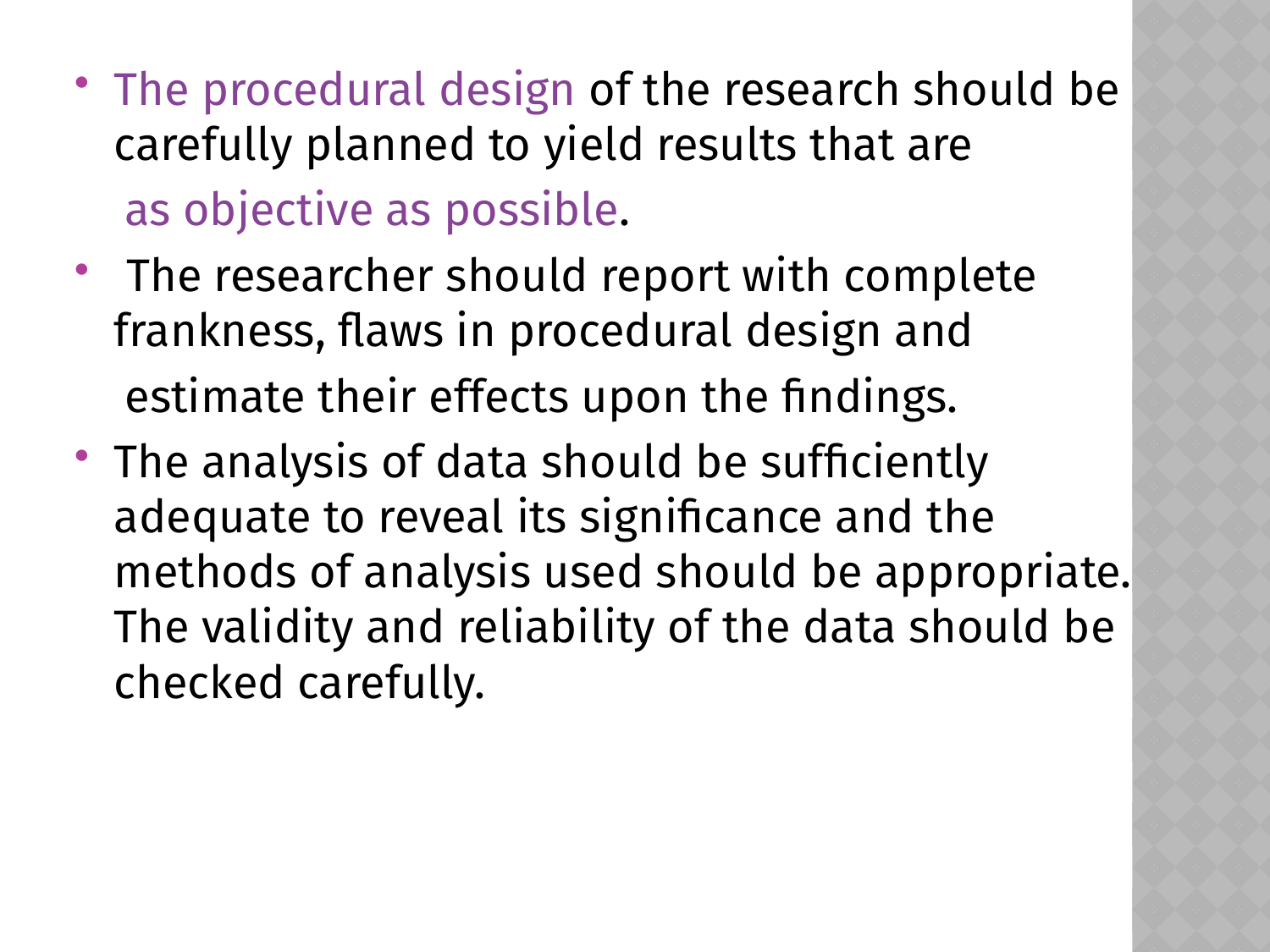

The procedural design of the research should be carefully planned to yield results that are
    as objective as possible.
 The researcher should report with complete frankness, flaws in procedural design and
    estimate their effects upon the findings.
The analysis of data should be sufficiently adequate to reveal its significance and the     methods of analysis used should be appropriate. The validity and reliability of the data should be checked carefully.